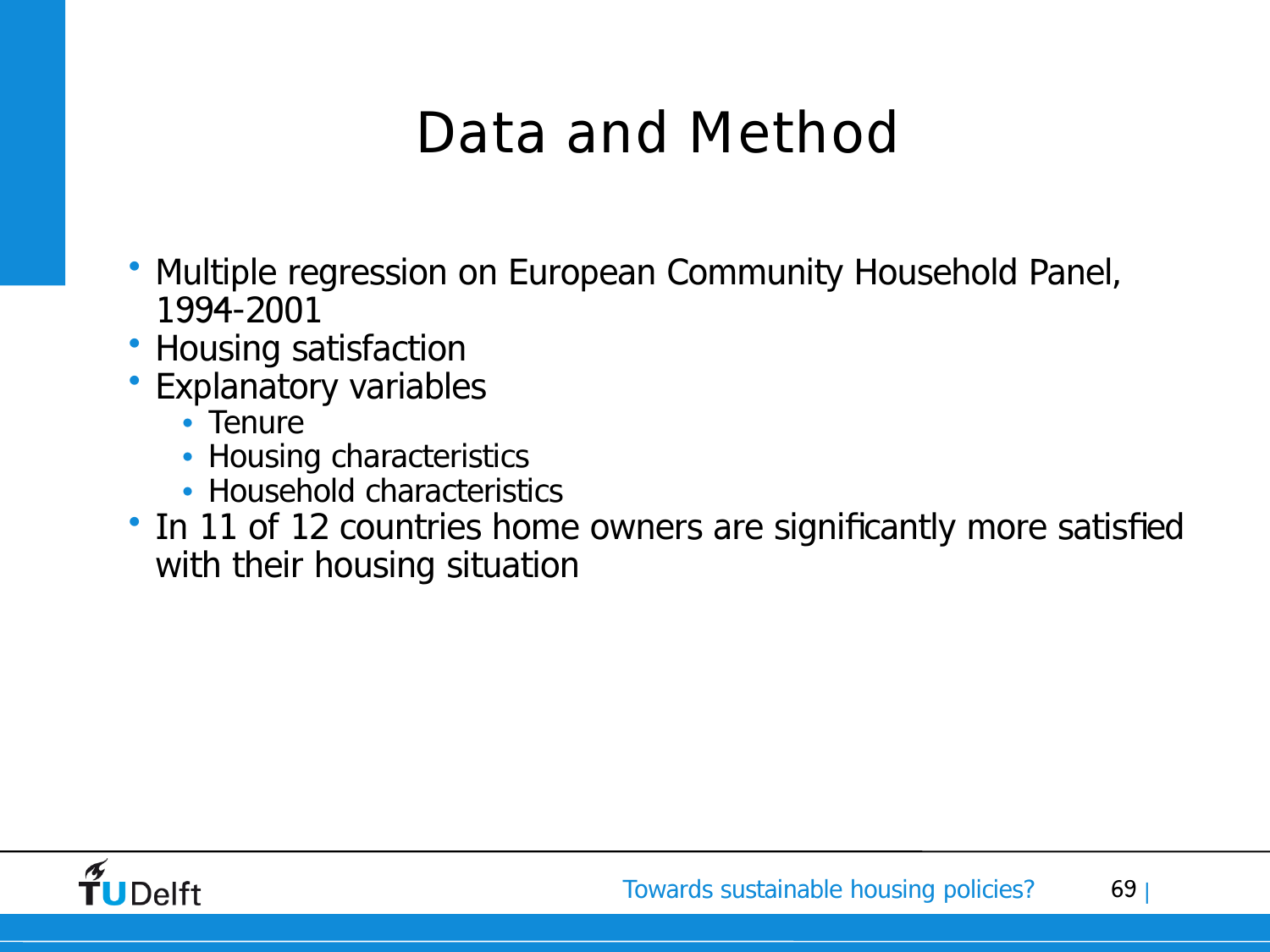

Data and Method
Multiple regression on European Community Household Panel, 1994-2001
Housing satisfaction
Explanatory variables
Tenure
Housing characteristics
Household characteristics
In 11 of 12 countries home owners are significantly more satisfied with their housing situation